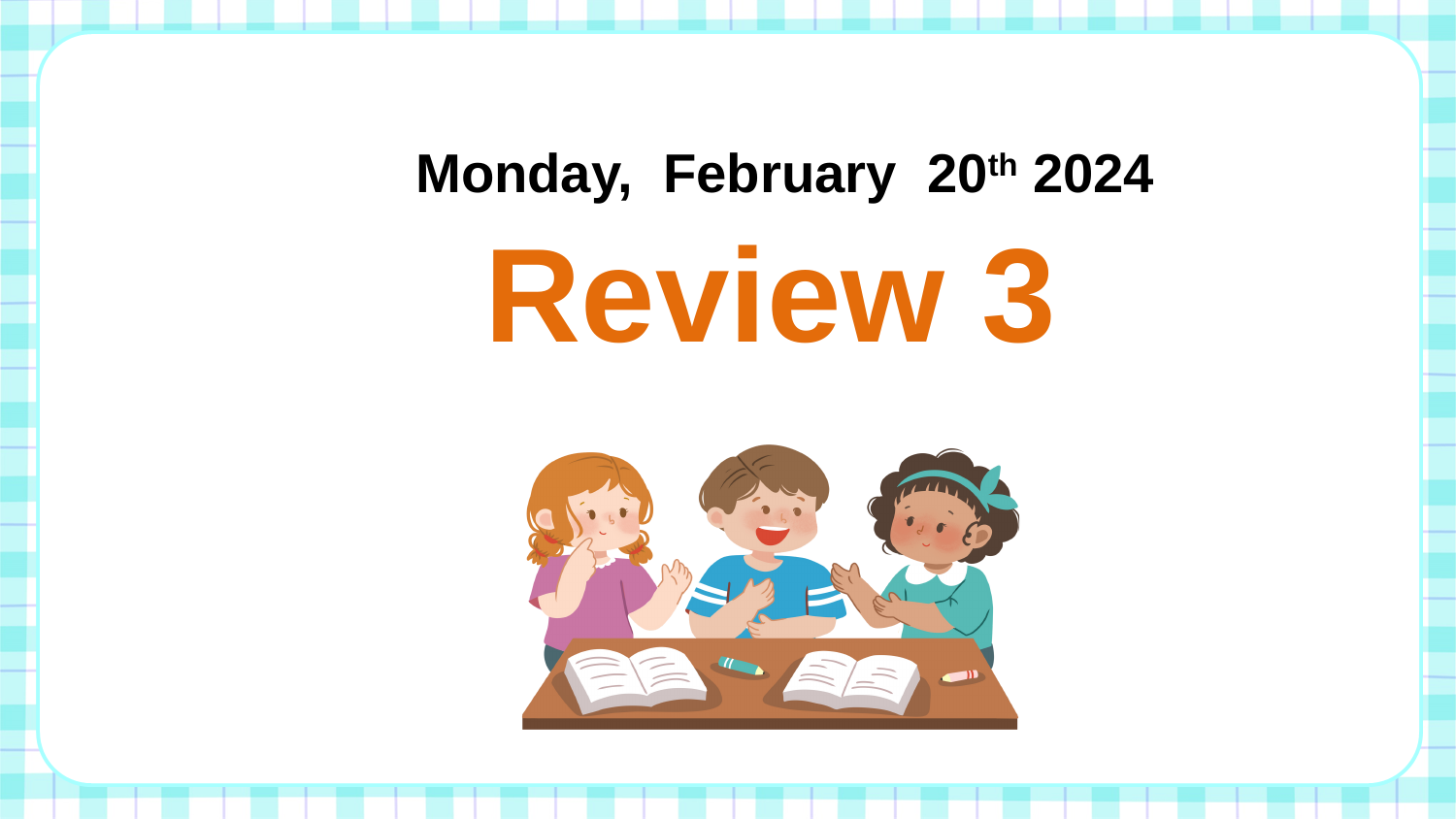

Facebook: Bùi Liễu
0968142780
Monday,  February  20th 2024
Review 3